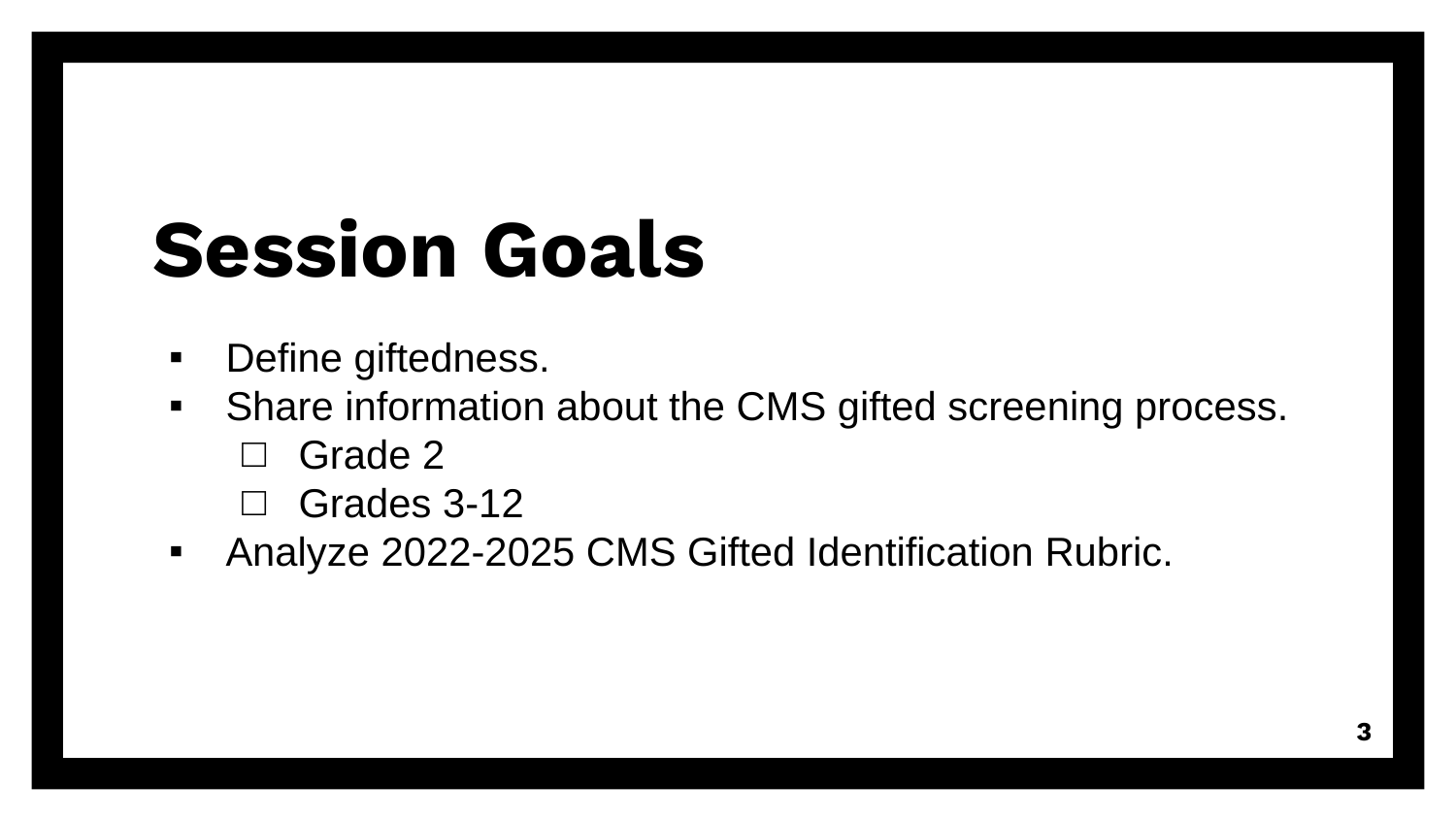

# Session Goals
Define giftedness.
Share information about the CMS gifted screening process.
Grade 2
Grades 3-12
Analyze 2022-2025 CMS Gifted Identification Rubric.
3